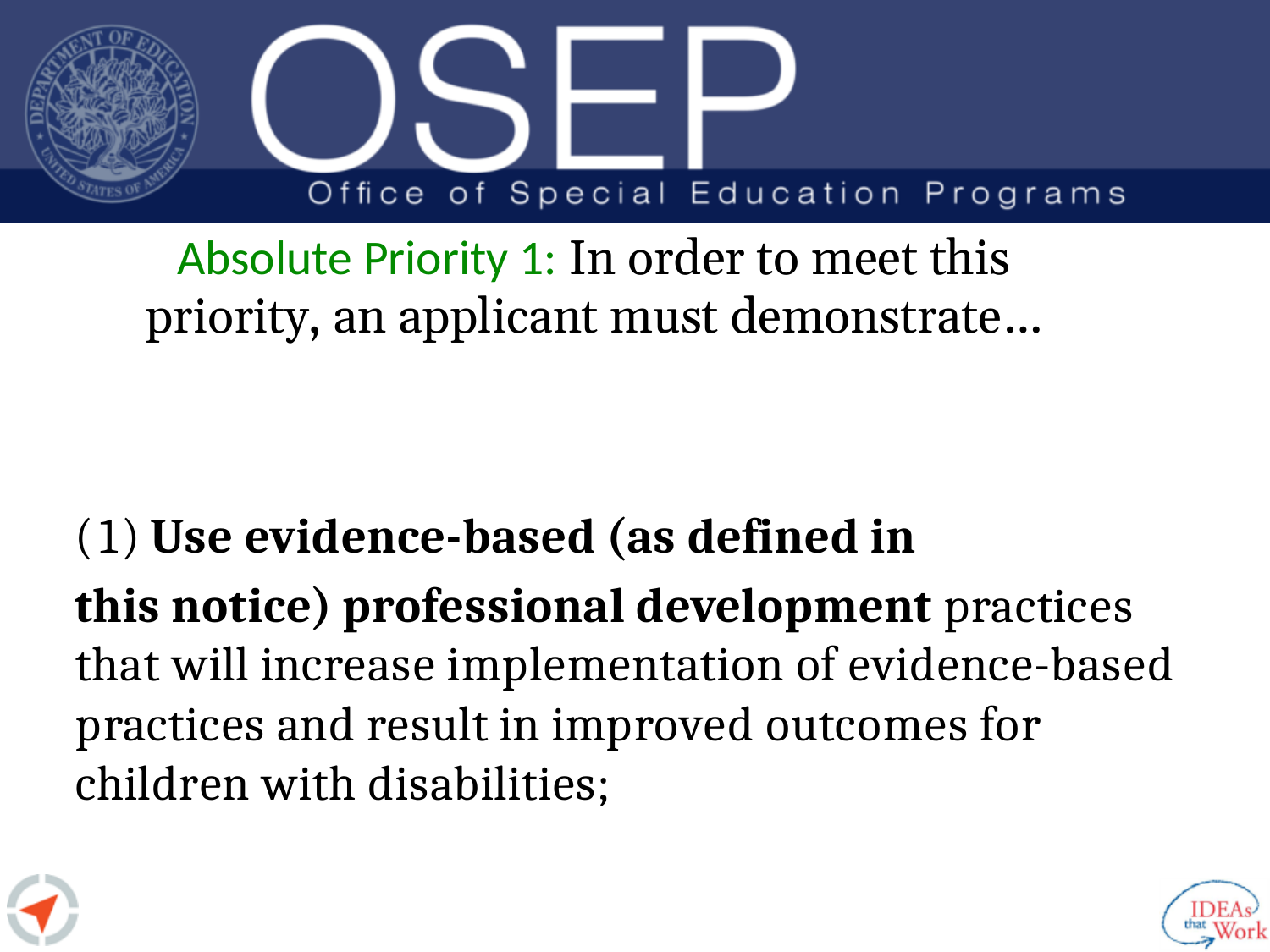

# Absolute Priority 1: In order to meet this priority, an applicant must demonstrate…
(1) Use evidence-based (as defined in
this notice) professional development practices that will increase implementation of evidence-based practices and result in improved outcomes for children with disabilities;